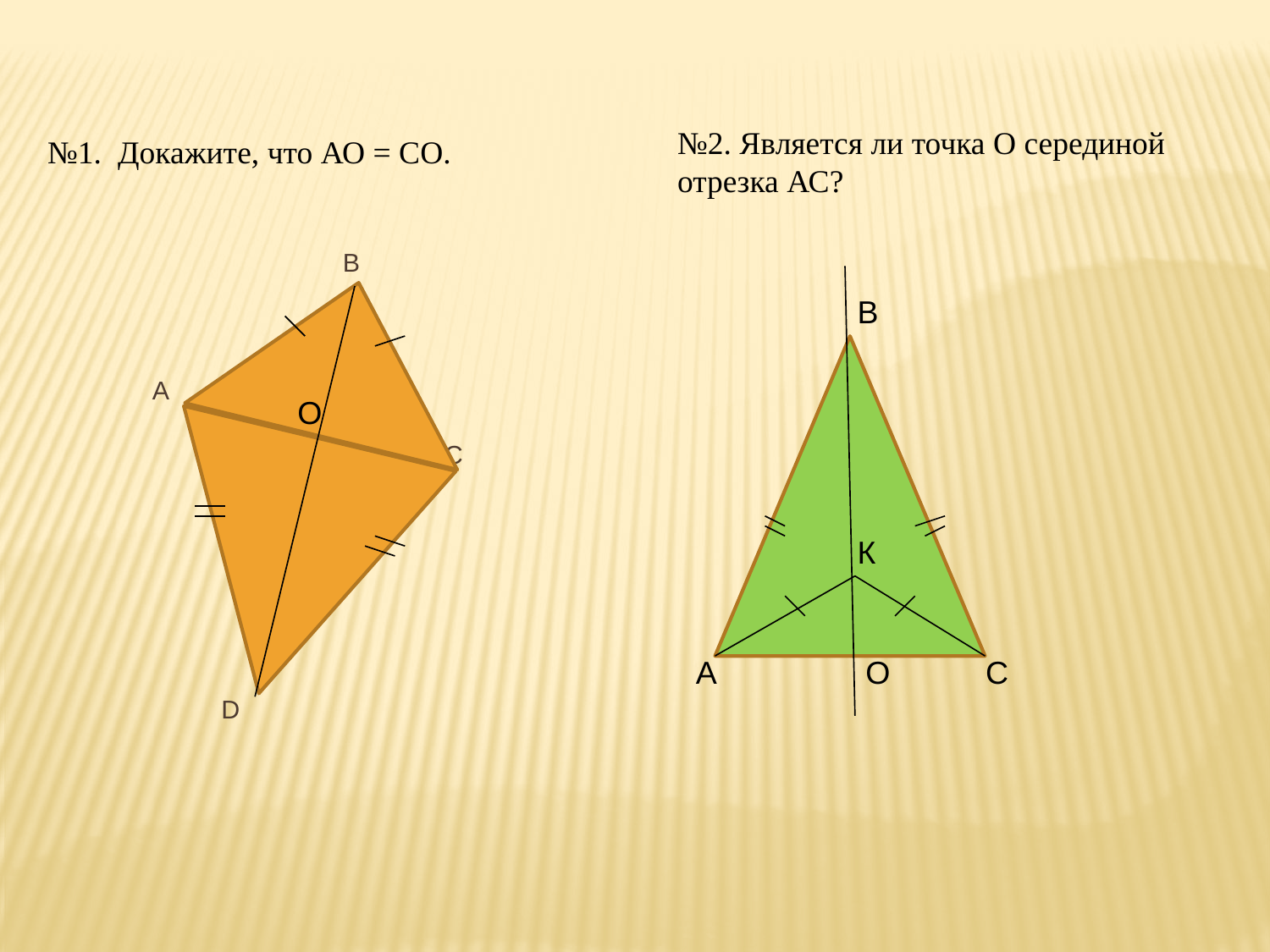

№2. Является ли точка О серединой отрезка АС?
№1.  Докажите, что АО = СО.

                          В

           А
                                  С

                             D

В

О

К
А
О
С